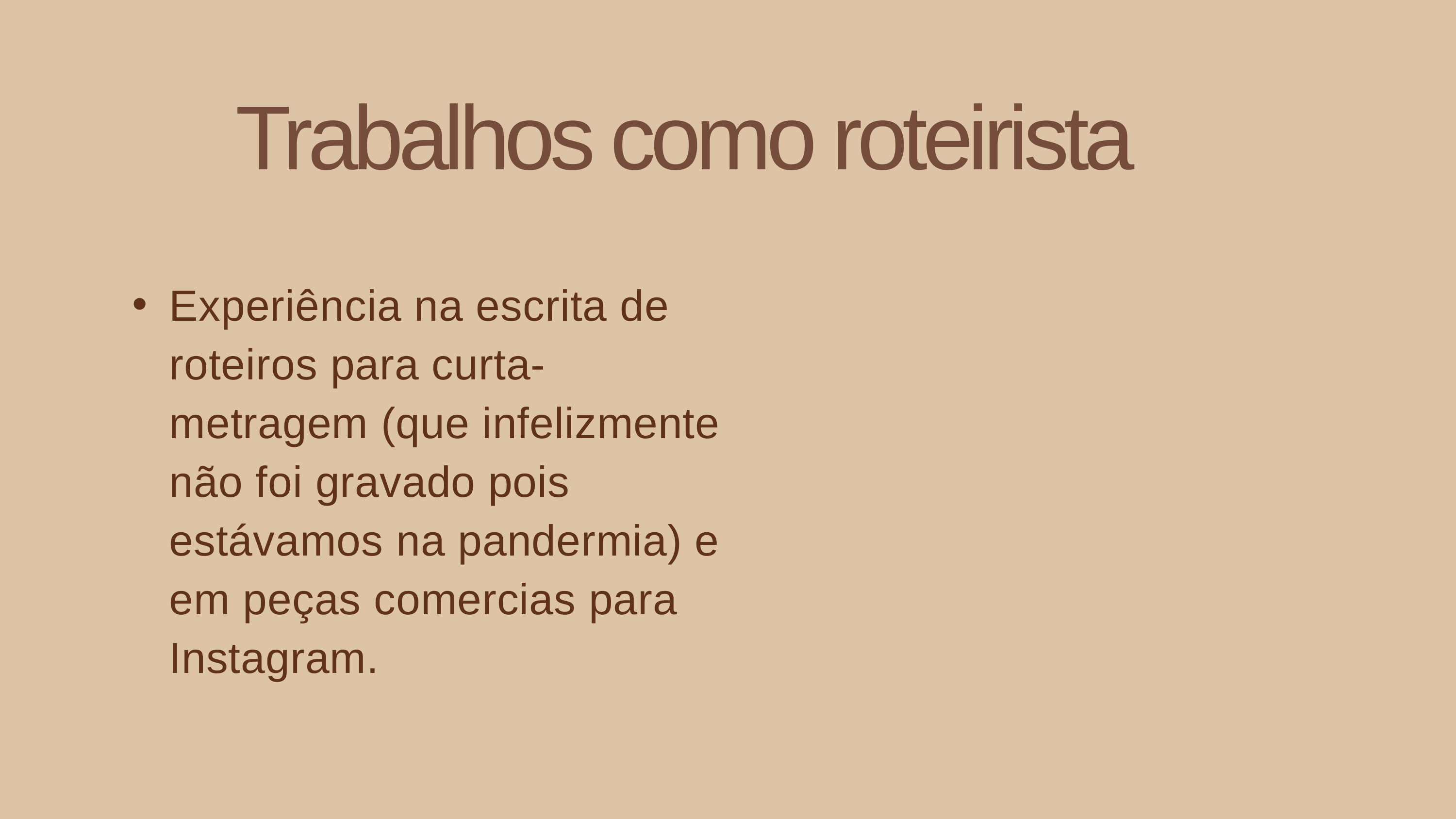

Trabalhos como roteirista
Experiência na escrita de roteiros para curta-metragem (que infelizmente não foi gravado pois estávamos na pandermia) e em peças comercias para Instagram.